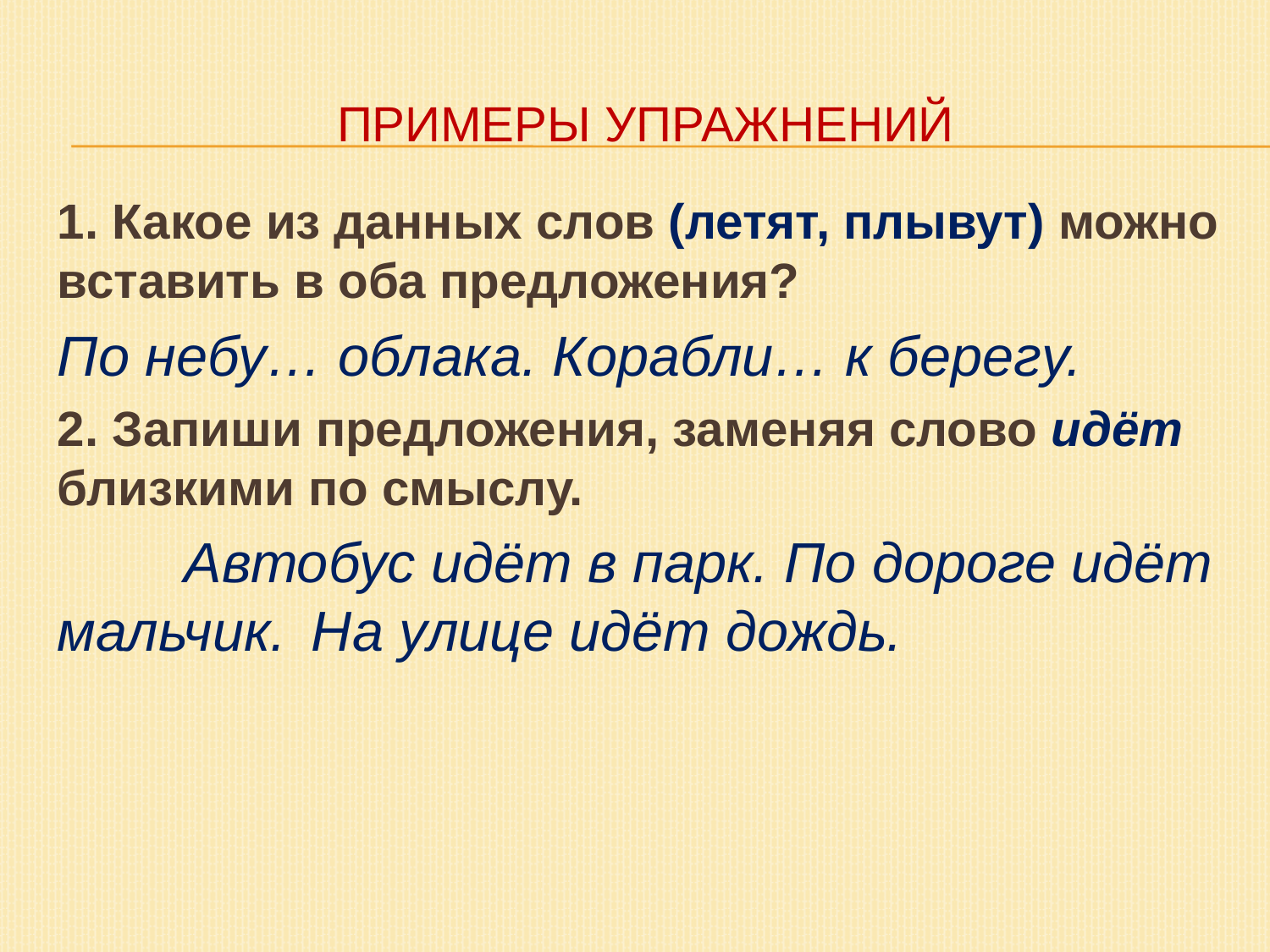

# Примеры упражнений
1. Какое из данных слов (летят, плывут) можно вставить в оба предложения?
По небу… облака. Корабли… к берегу.
2. Запиши предложения, заменяя слово идёт близкими по смыслу.
	Автобус идёт в парк. По дороге идёт мальчик. 	На улице идёт дождь.